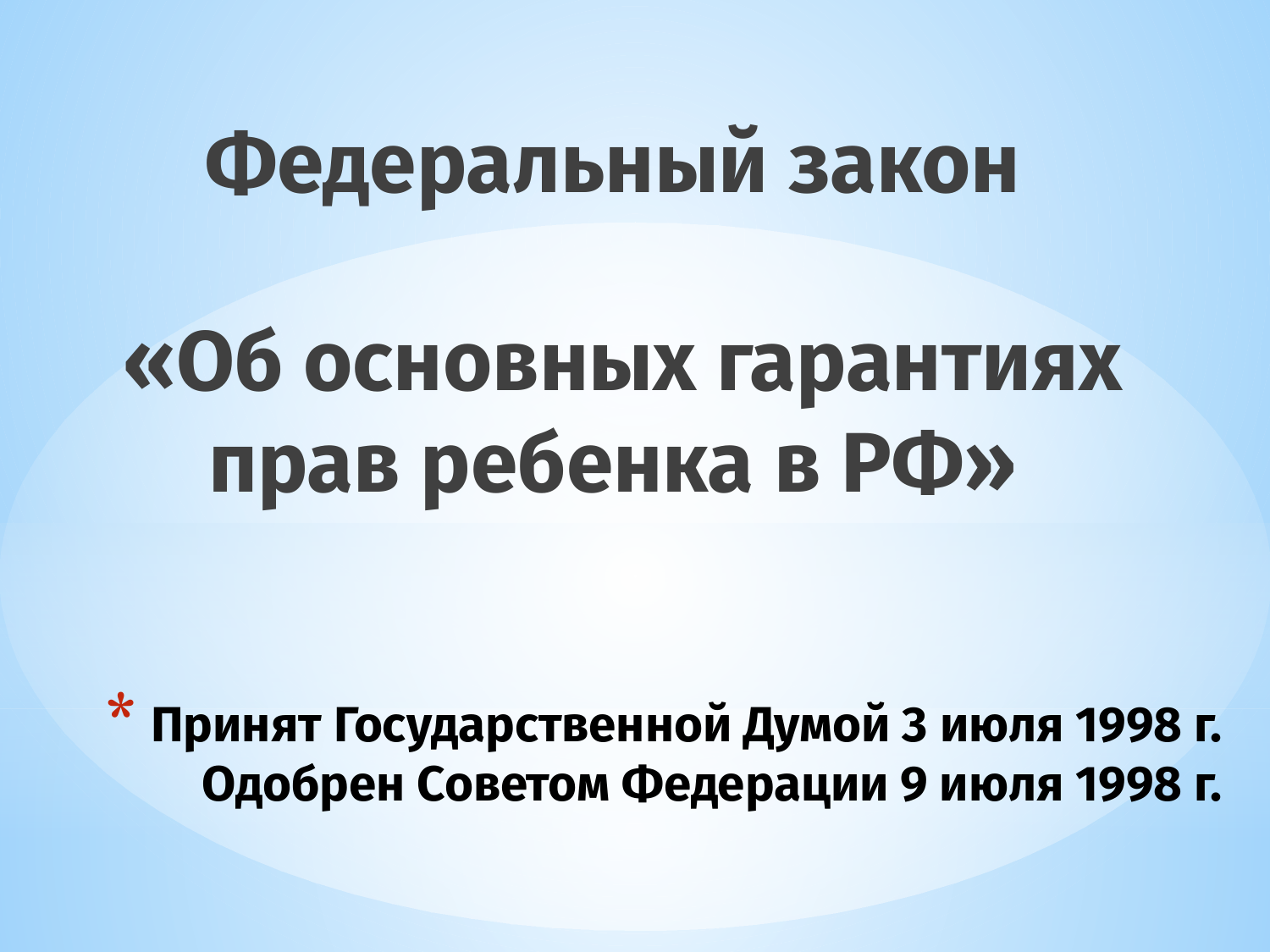

Федеральный закон

 «Об основных гарантиях прав ребенка в РФ»
# Принят Государственной Думой 3 июля 1998 г. Одобрен Советом Федерации 9 июля 1998 г.